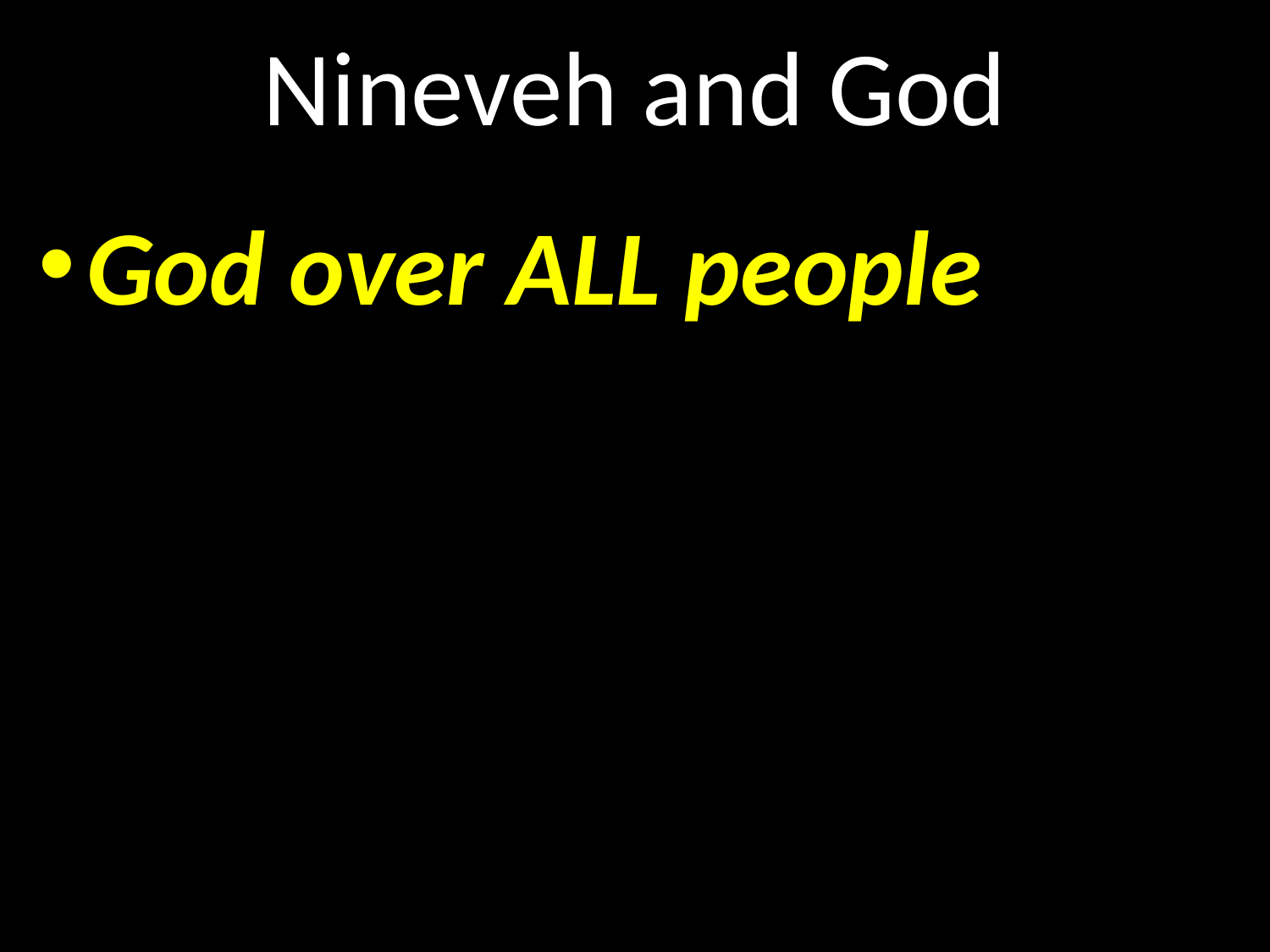

# Nineveh and God
GOD
God over ALL people
GOD